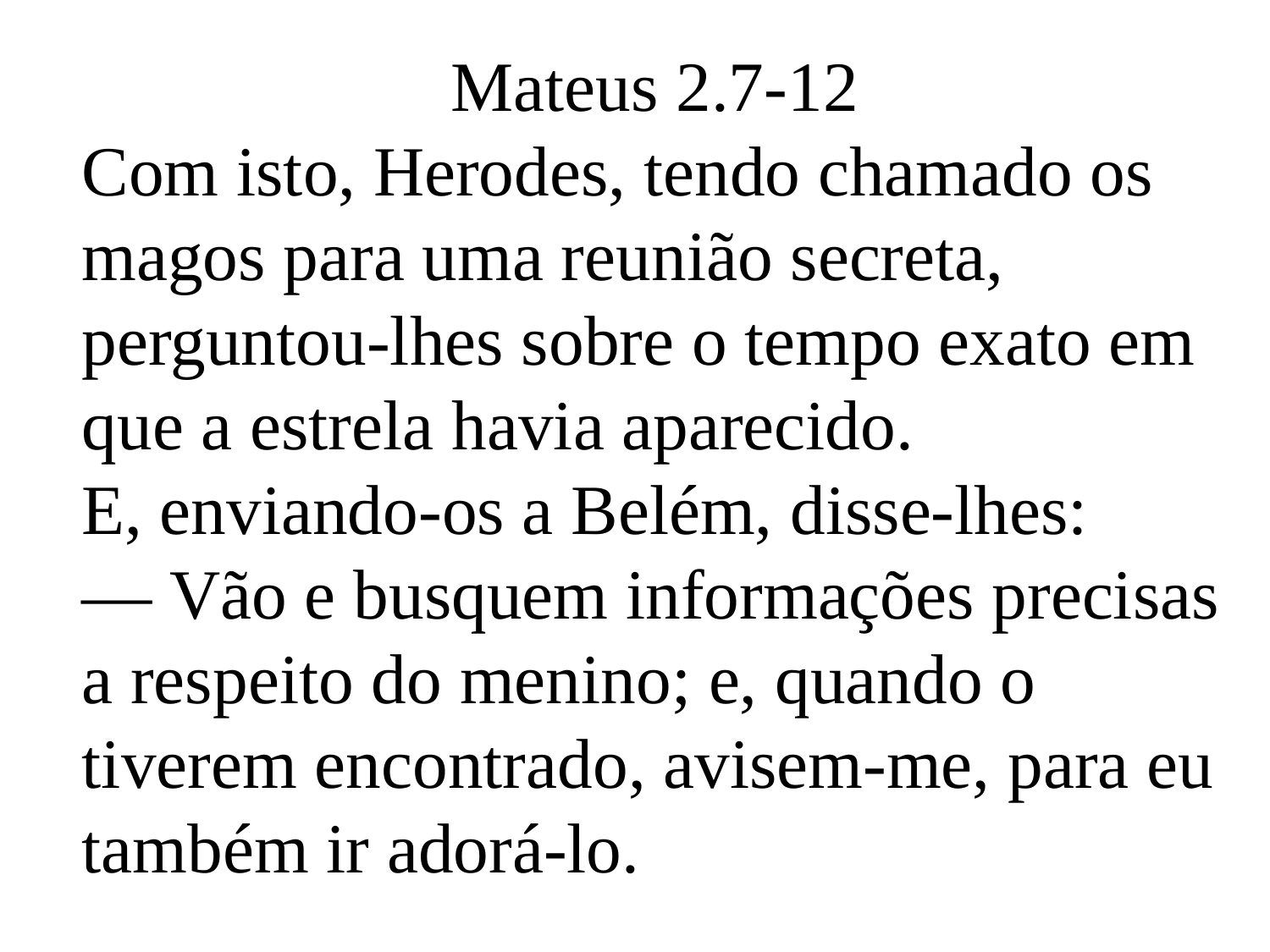

Mateus 2.7-12
Com isto, Herodes, tendo chamado os magos para uma reunião secreta, perguntou-lhes sobre o tempo exato em que a estrela havia aparecido.
E, enviando-os a Belém, disse-lhes:
— Vão e busquem informações precisas a respeito do menino; e, quando o tiverem encontrado, avisem-me, para eu também ir adorá-lo.